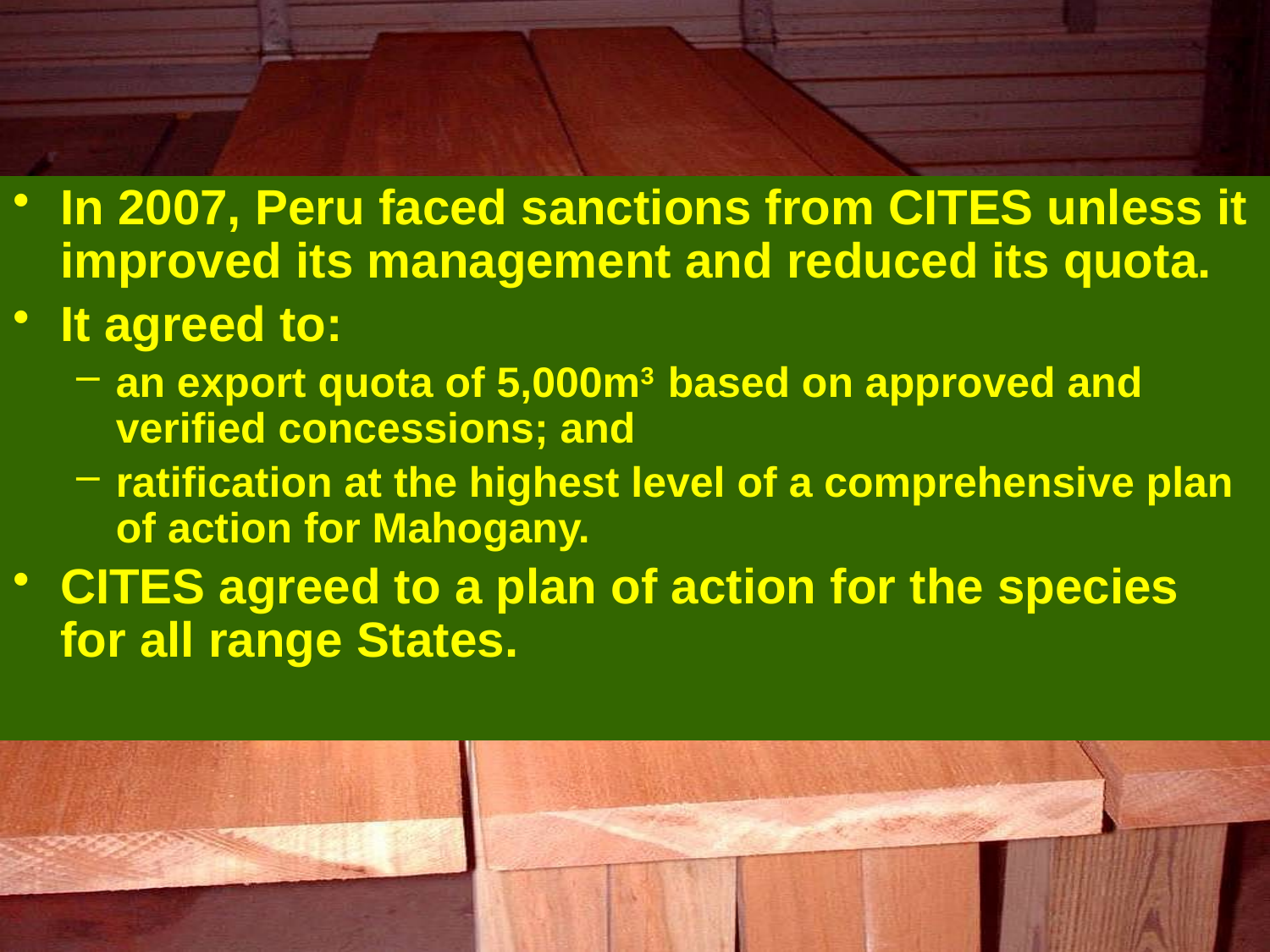

In 2007, Peru faced sanctions from CITES unless it improved its management and reduced its quota.
It agreed to:
an export quota of 5,000m3  based on approved and verified concessions; and
ratification at the highest level of a comprehensive plan of action for Mahogany.
CITES agreed to a plan of action for the species for all range States.